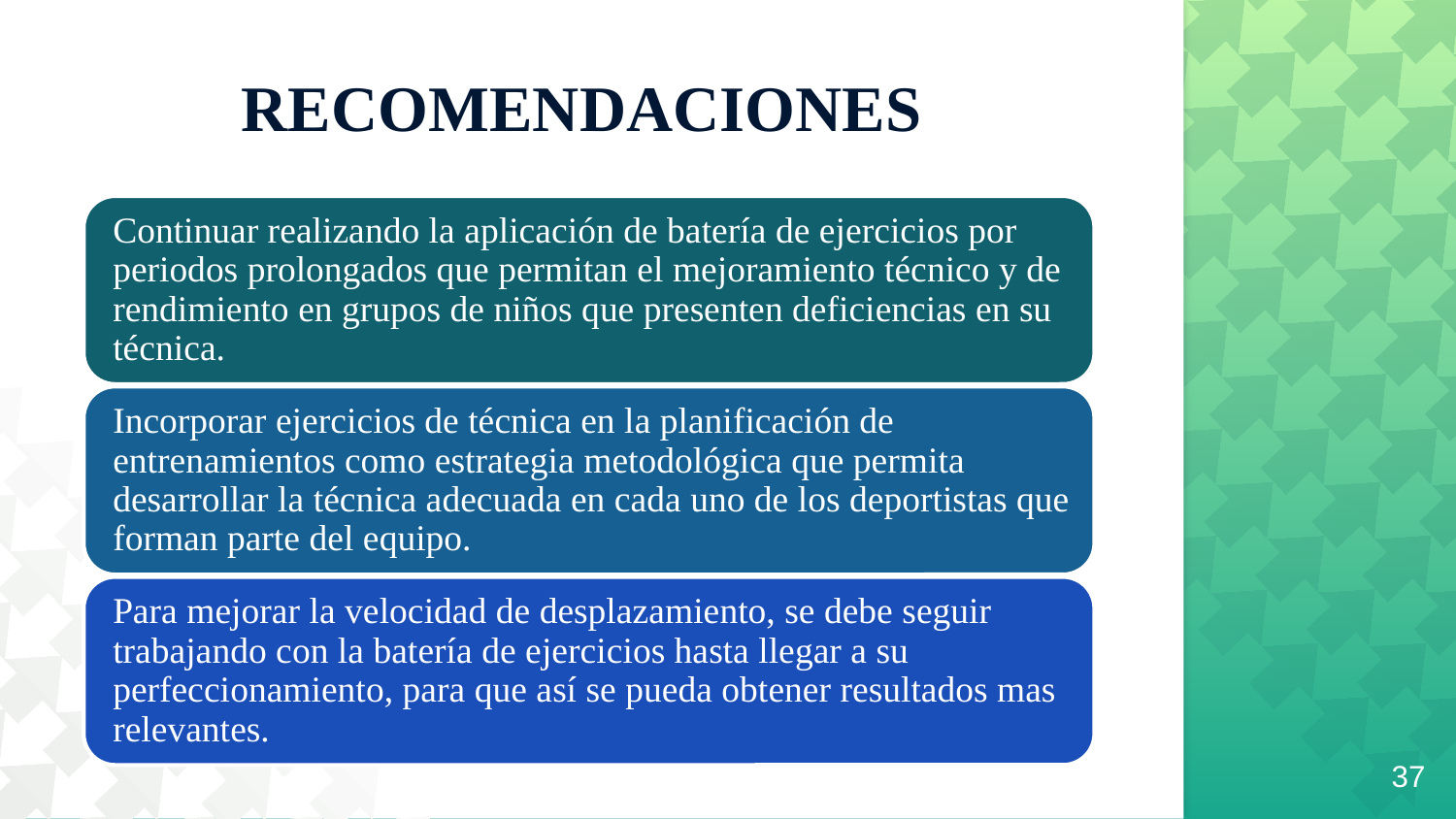

RECOMENDACIONES
Continuar realizando la aplicación de batería de ejercicios por periodos prolongados que permitan el mejoramiento técnico y de rendimiento en grupos de niños que presenten deficiencias en su técnica.
Incorporar ejercicios de técnica en la planificación de entrenamientos como estrategia metodológica que permita desarrollar la técnica adecuada en cada uno de los deportistas que forman parte del equipo.
Para mejorar la velocidad de desplazamiento, se debe seguir trabajando con la batería de ejercicios hasta llegar a su perfeccionamiento, para que así se pueda obtener resultados mas relevantes.
37